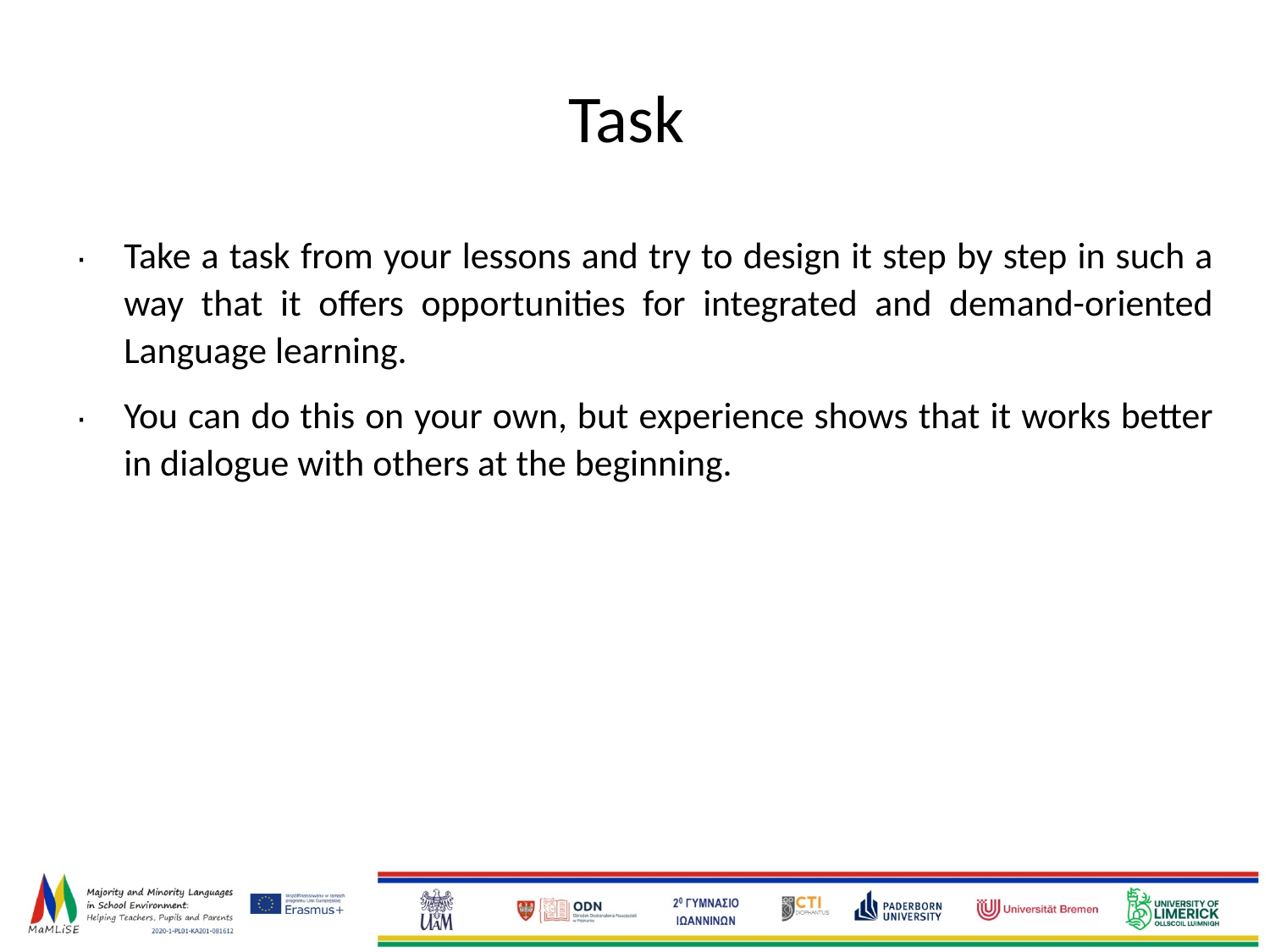

# Task
Take a task from your lessons and try to design it step by step in such a way that it offers opportunities for integrated and demand-oriented Language learning.
You can do this on your own, but experience shows that it works better in dialogue with others at the beginning.